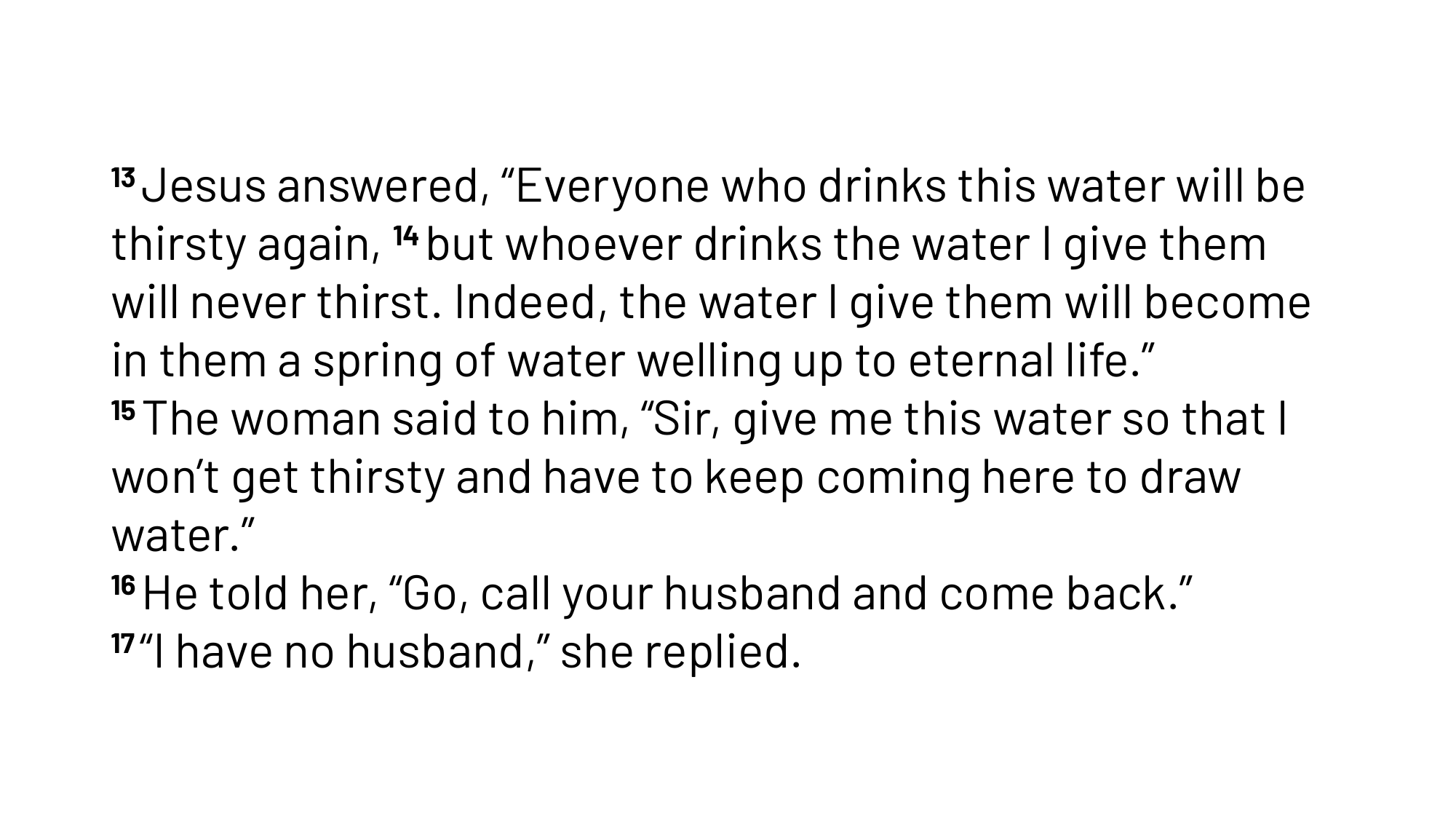

#
13 Jesus answered, “Everyone who drinks this water will be thirsty again, 14 but whoever drinks the water I give them will never thirst. Indeed, the water I give them will become in them a spring of water welling up to eternal life.”
15 The woman said to him, “Sir, give me this water so that I won’t get thirsty and have to keep coming here to draw water.”
16 He told her, “Go, call your husband and come back.”
17 “I have no husband,” she replied.